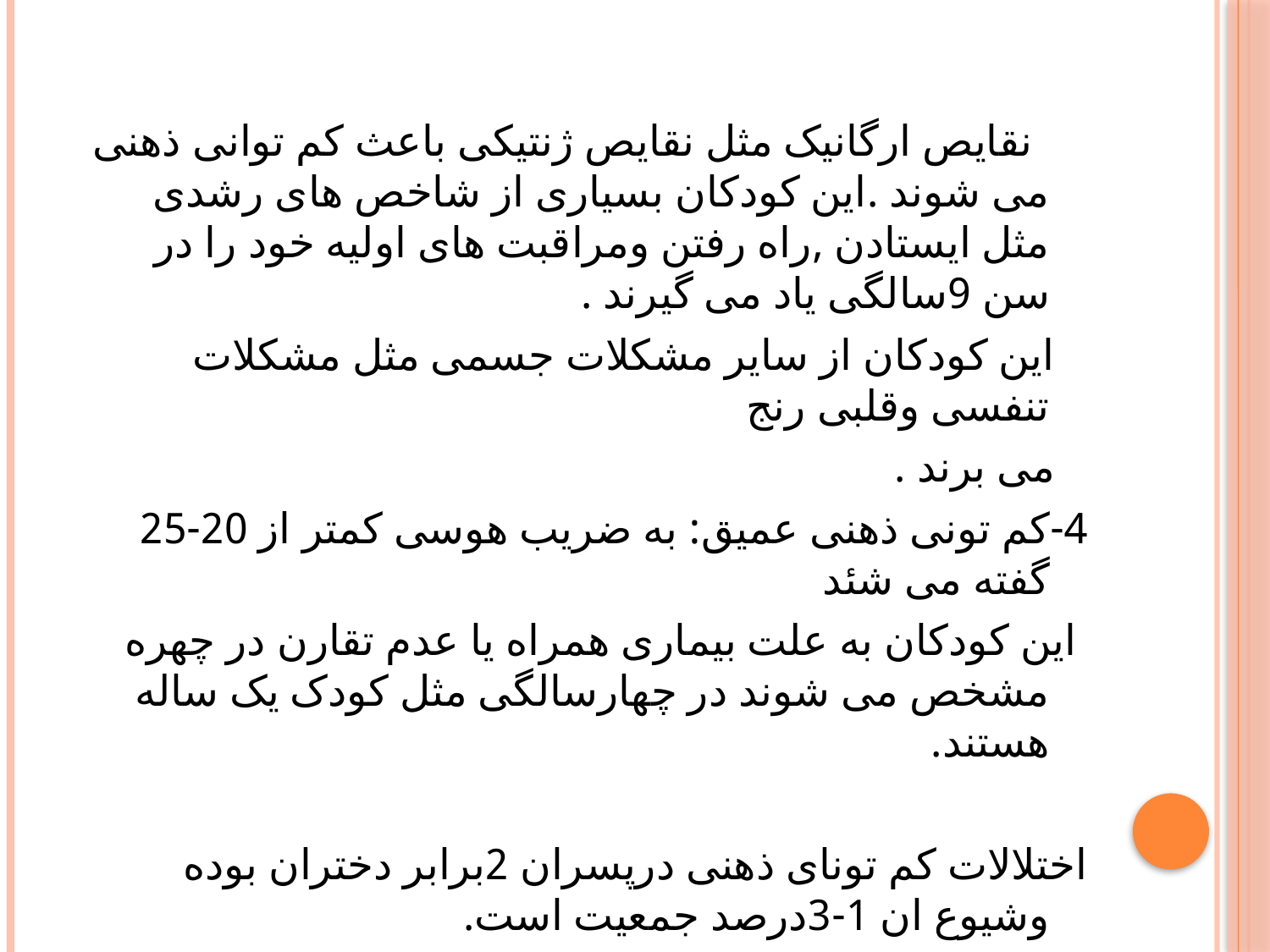

نقایص ارگانیک مثل نقایص ژنتیکی باعث کم توانی ذهنی می شوند .این کودکان بسیاری از شاخص های رشدی مثل ایستادن ,راه رفتن ومراقبت های اولیه خود را در سن 9سالگی یاد می گیرند .
   این کودکان از سایر مشکلات جسمی مثل مشکلات تنفسی وقلبی رنج
   می برند .
4-کم تونی ذهنی عمیق: به ضریب هوسی کمتر از 20-25 گفته می شئد
 این کودکان به علت بیماری همراه یا عدم تقارن در چهره مشخص می شوند در چهارسالگی مثل کودک یک ساله هستند.

اختلالات کم تونای ذهنی درپسران 2برابر دختران بوده وشیوع ان 1-3درصد جمعیت است.